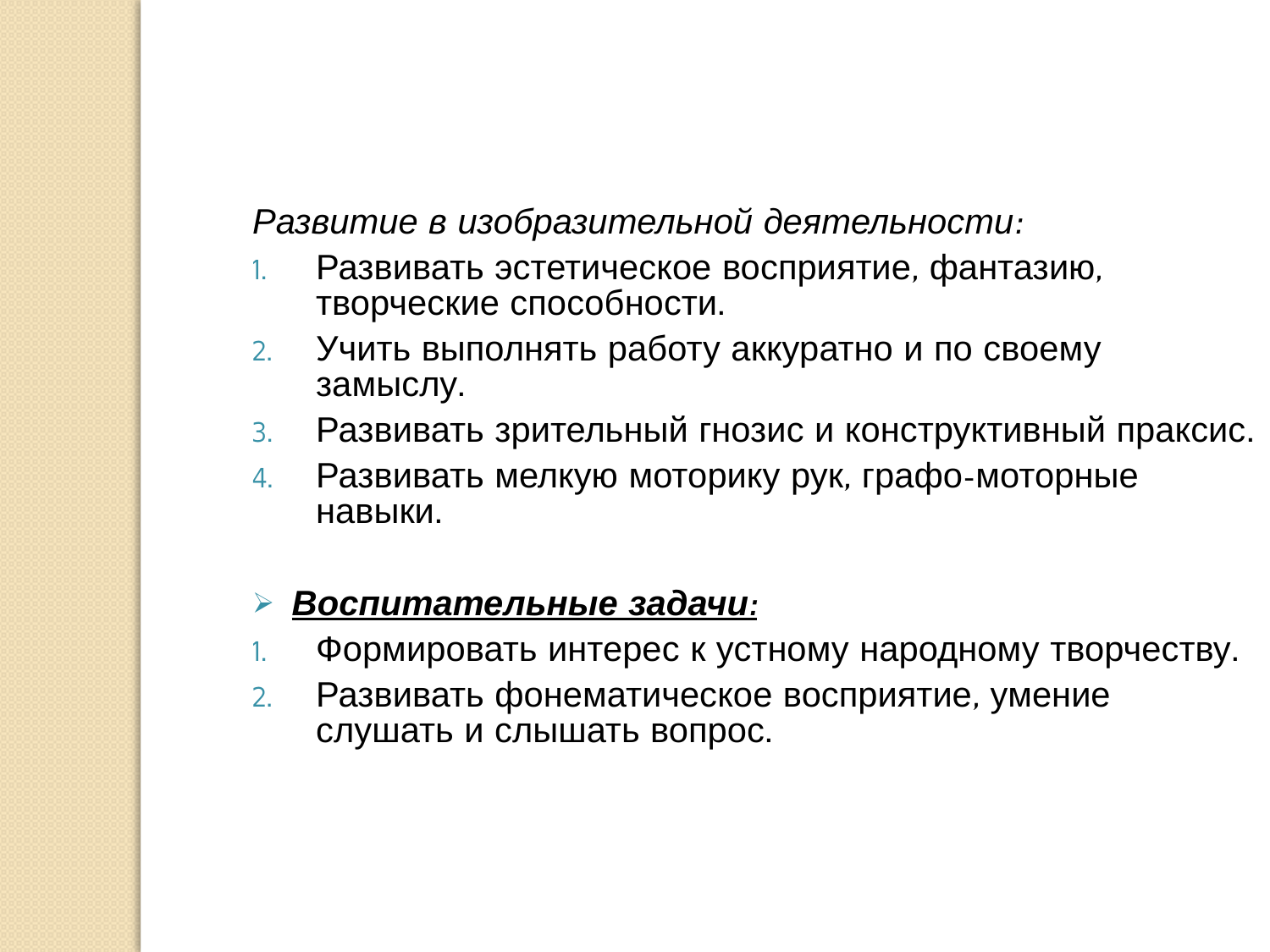

Развитие в изобразительной деятельности:
Развивать эстетическое восприятие, фантазию, творческие способности.
Учить выполнять работу аккуратно и по своему замыслу.
Развивать зрительный гнозис и конструктивный праксис.
Развивать мелкую моторику рук, графо-моторные навыки.

Воспитательные задачи:
Формировать интерес к устному народному творчеству.
Развивать фонематическое восприятие, умение слушать и слышать вопрос.